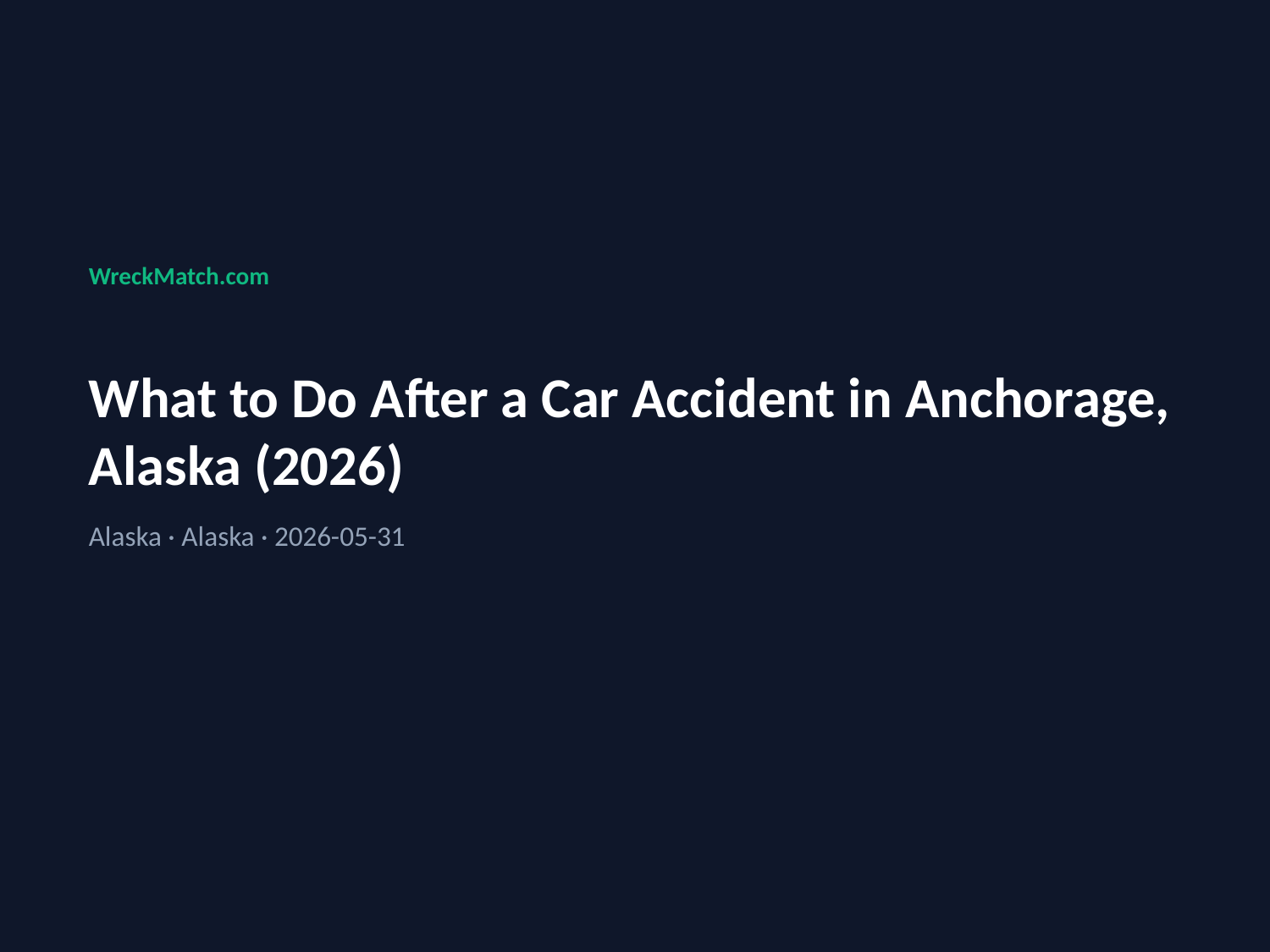

WreckMatch.com
What to Do After a Car Accident in Anchorage, Alaska (2026)
Alaska · Alaska · 2026-05-31